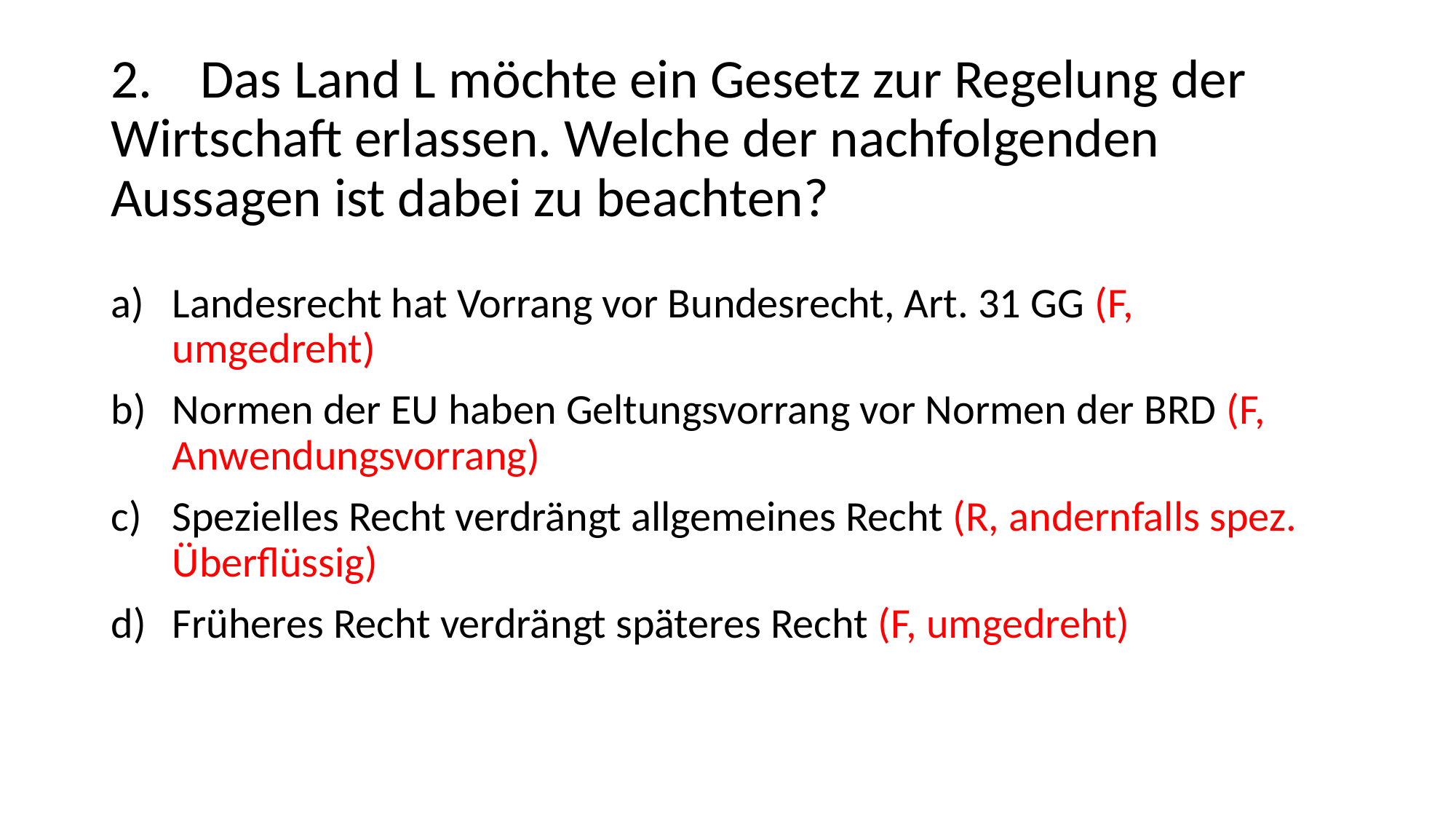

# 2.	Das Land L möchte ein Gesetz zur Regelung der Wirtschaft erlassen. Welche der nachfolgenden Aussagen ist dabei zu beachten?
Landesrecht hat Vorrang vor Bundesrecht, Art. 31 GG (F, umgedreht)
Normen der EU haben Geltungsvorrang vor Normen der BRD (F, Anwendungsvorrang)
Spezielles Recht verdrängt allgemeines Recht (R, andernfalls spez. Überflüssig)
Früheres Recht verdrängt späteres Recht (F, umgedreht)